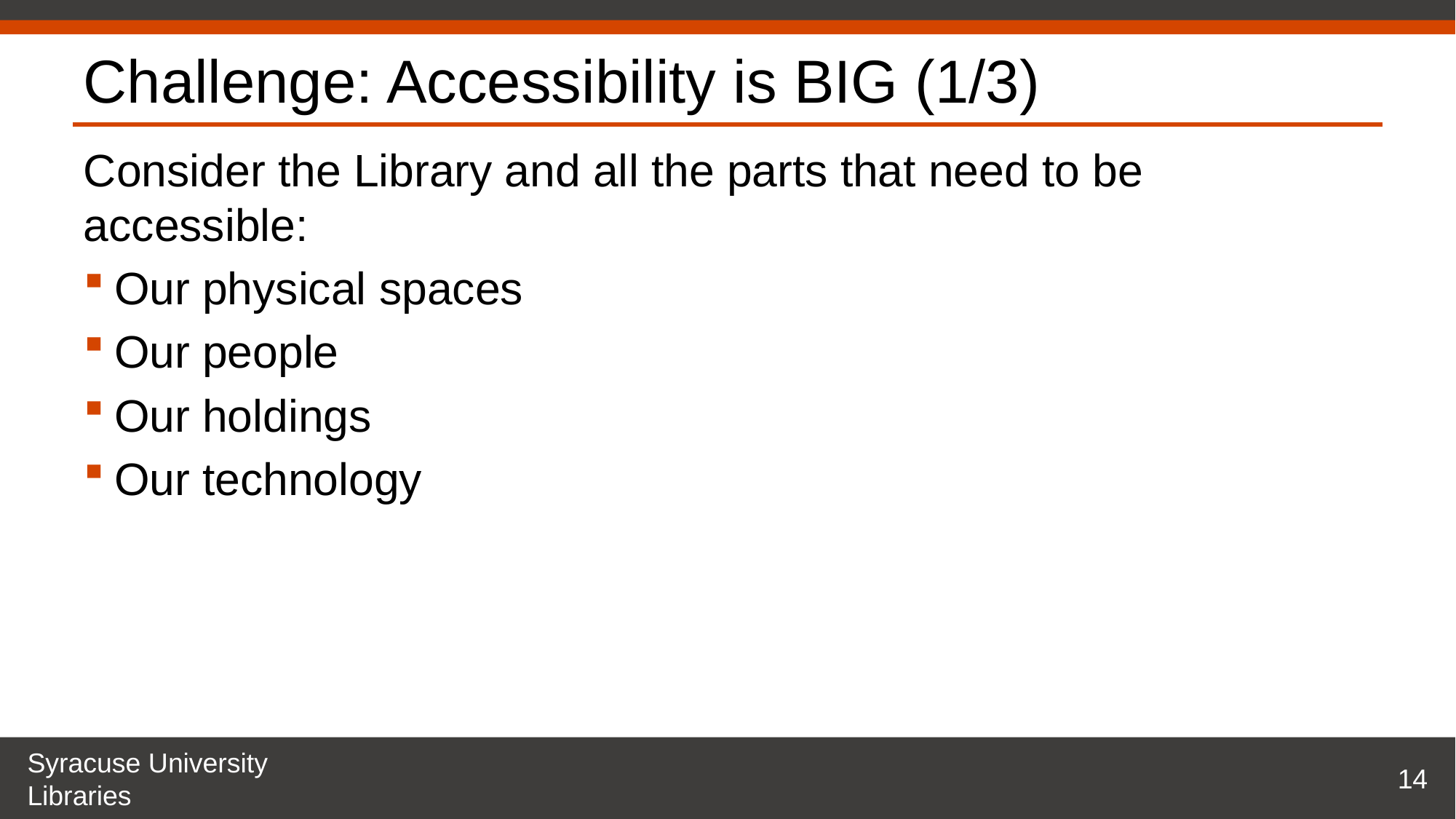

# Challenge: Accessibility is BIG (1/3)
Consider the Library and all the parts that need to be accessible:
Our physical spaces
Our people
Our holdings
Our technology
14